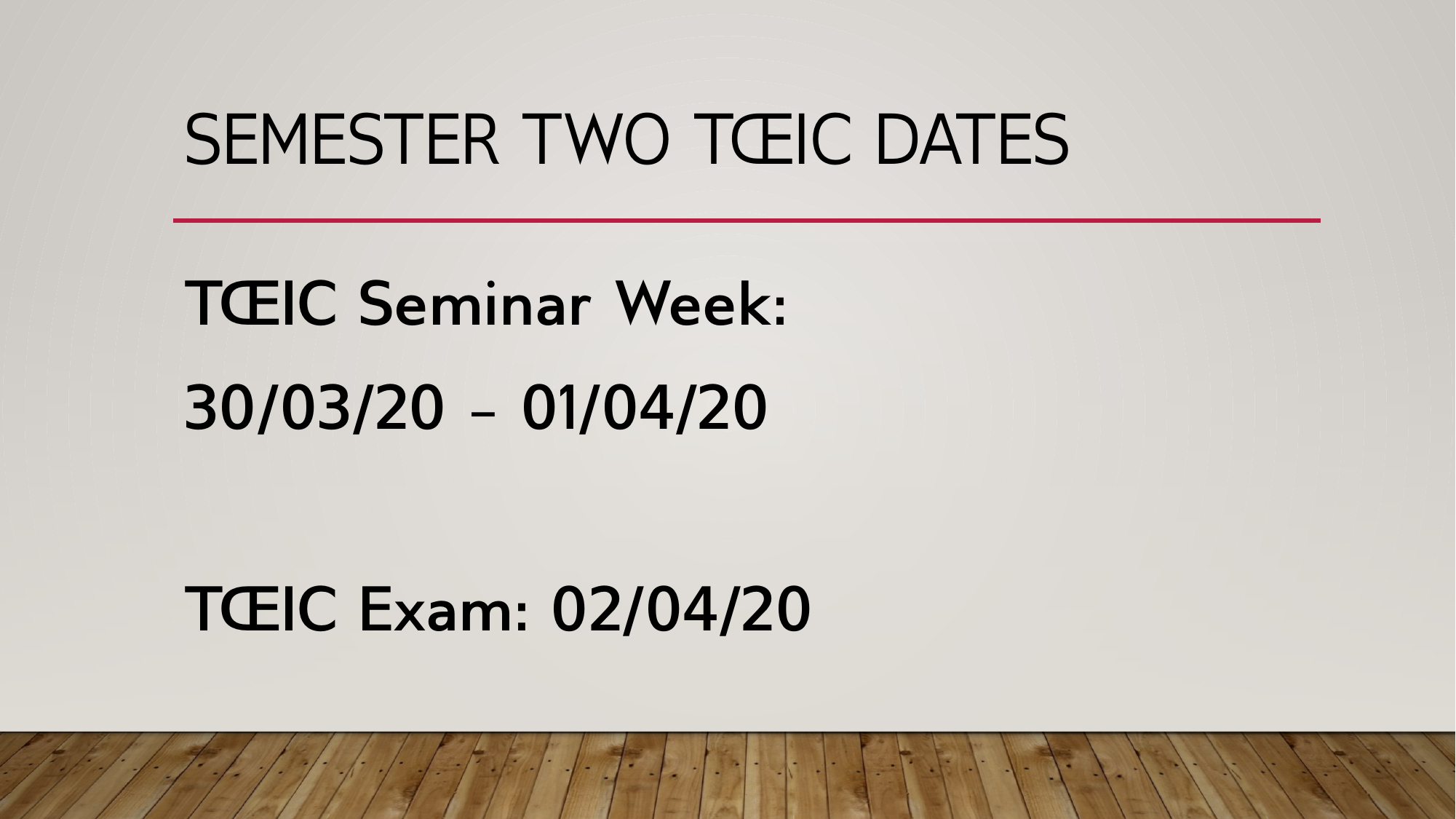

# semester TWO TOEIC Dates
TOEIC Seminar Week:
30/03/20 – 01/04/20

TOEIC Exam: 02/04/20